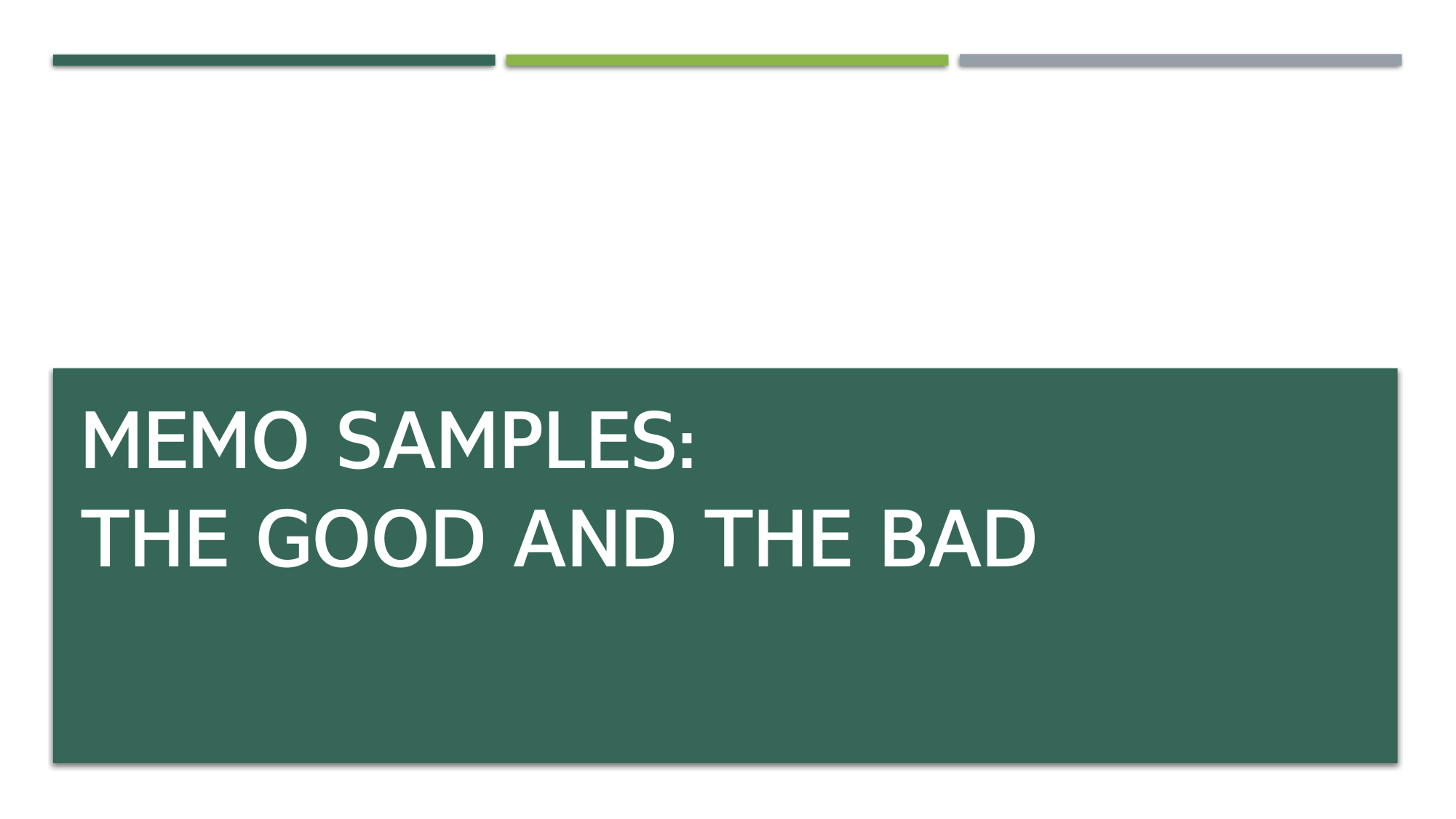

# Memo Samples: the Good and the Bad